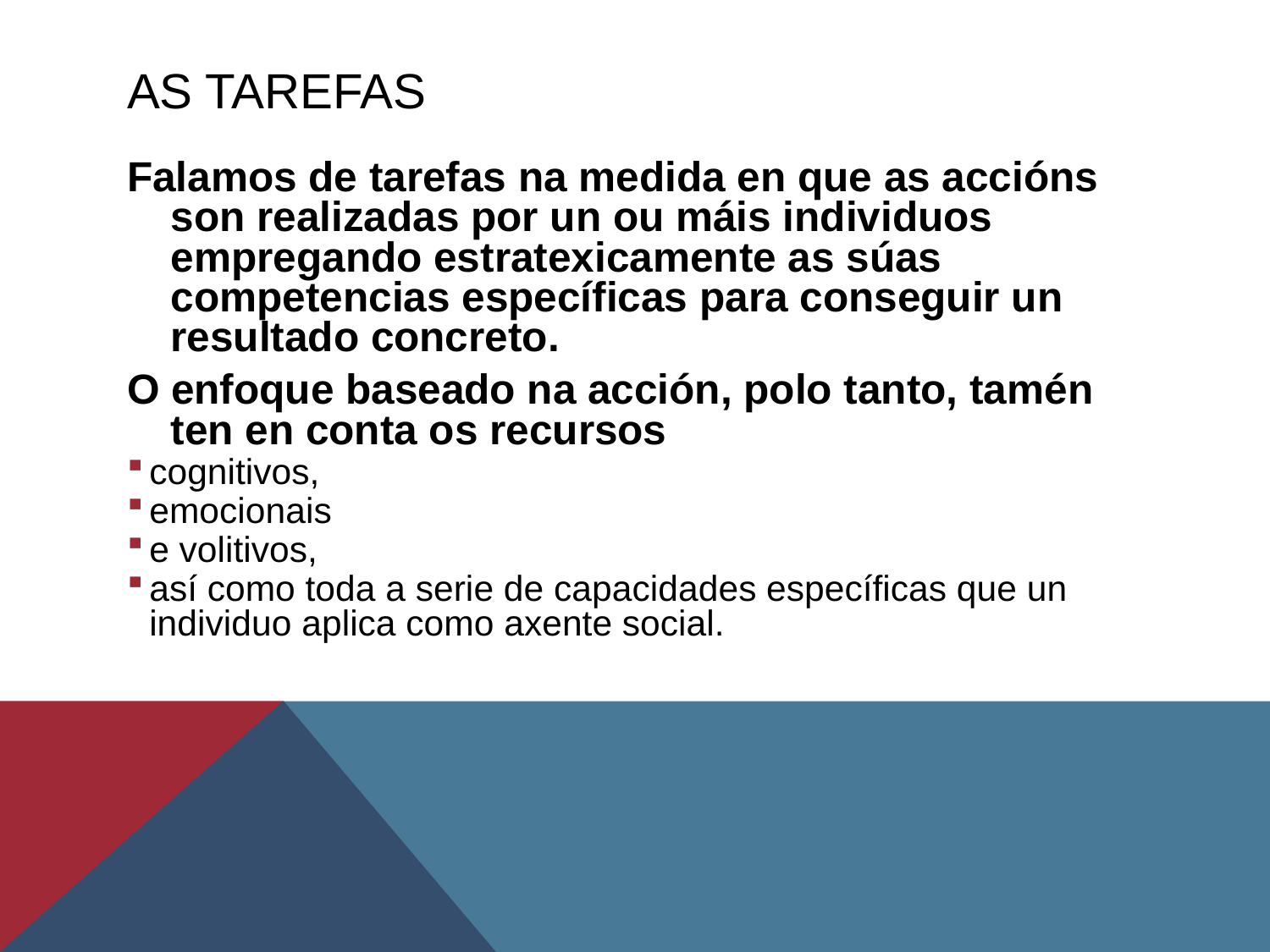

# As tarefas
Falamos de tarefas na medida en que as accións son realizadas por un ou máis individuos empregando estratexicamente as súas competencias específicas para conseguir un resultado concreto.
O enfoque baseado na acción, polo tanto, tamén ten en conta os recursos
cognitivos,
emocionais
e volitivos,
así como toda a serie de capacidades específicas que un individuo aplica como axente social.